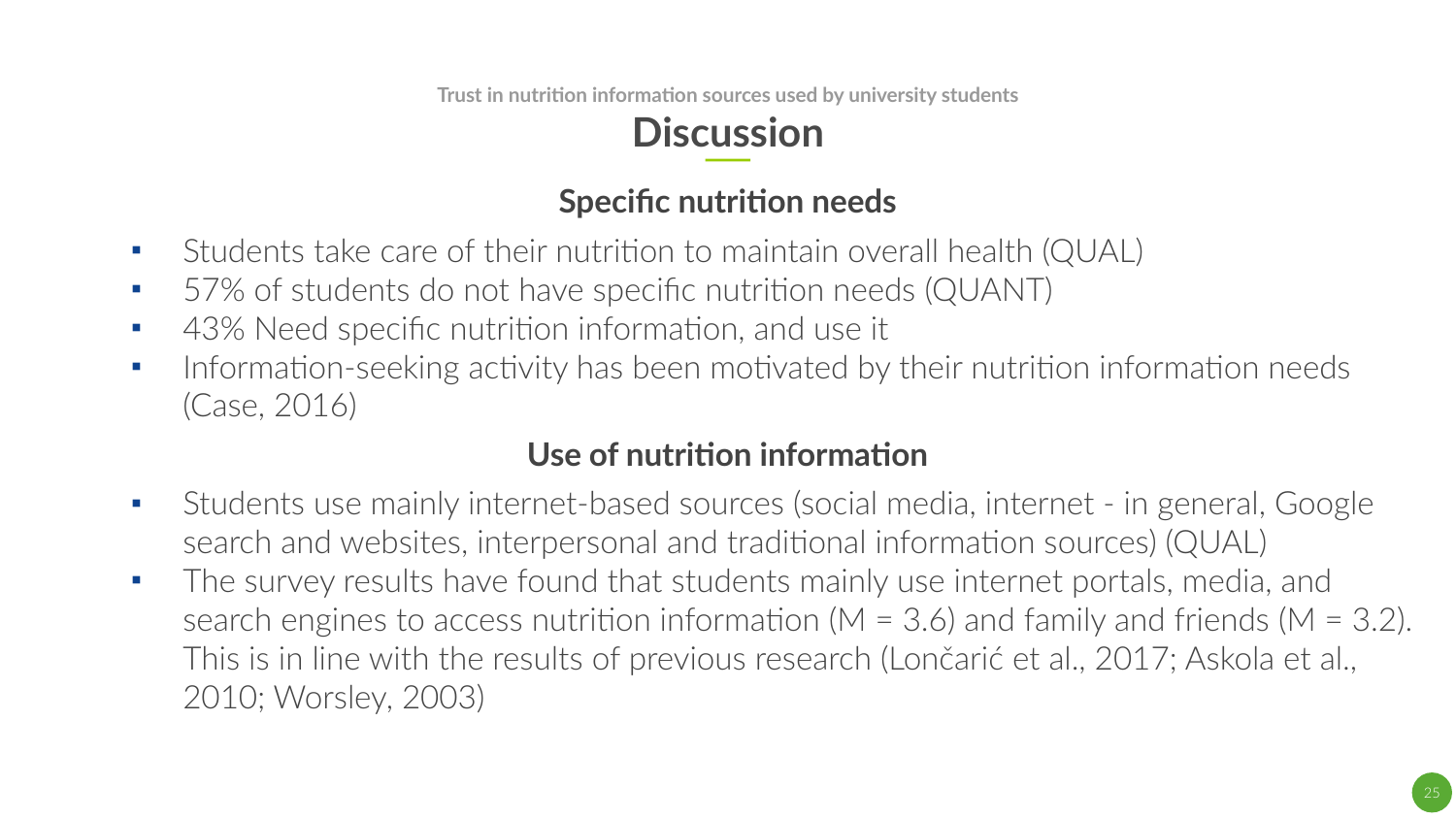

Trust in nutrition information sources used by university students
# Discussion
Specific nutrition needs
Students take care of their nutrition to maintain overall health (QUAL)
57% of students do not have specific nutrition needs (QUANT)
43% Need specific nutrition information, and use it
Information-seeking activity has been motivated by their nutrition information needs (Case, 2016)
Use of nutrition information
Students use mainly internet-based sources (social media, internet - in general, Google search and websites, interpersonal and traditional information sources) (QUAL)
The survey results have found that students mainly use internet portals, media, and search engines to access nutrition information (M = 3.6) and family and friends (M = 3.2). This is in line with the results of previous research (Lončarić et al., 2017; Askola et al., 2010; Worsley, 2003)

25